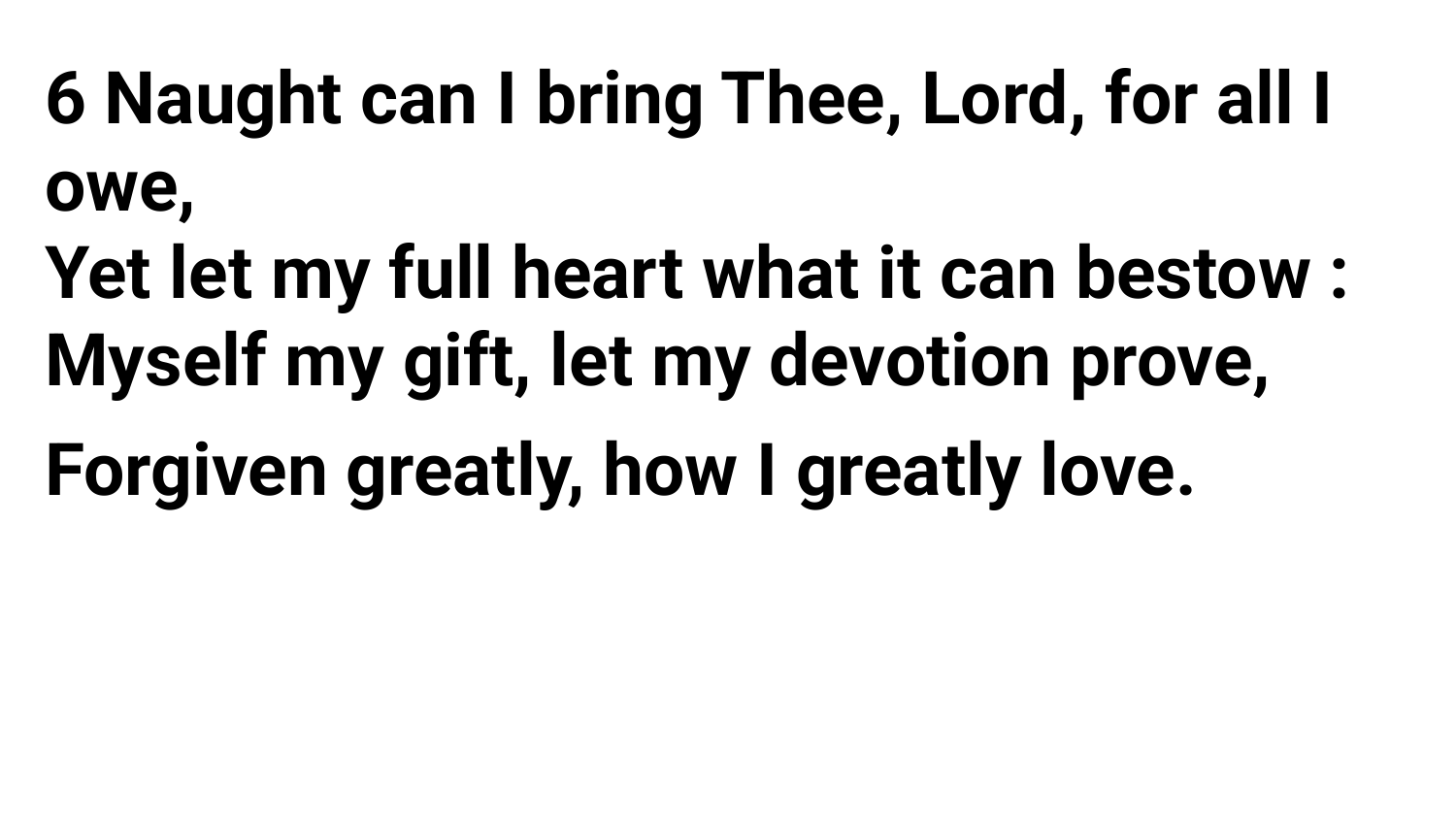

6 Naught can I bring Thee, Lord, for all I owe,
Yet let my full heart what it can bestow :
Myself my gift, let my devotion prove,
Forgiven greatly, how I greatly love.